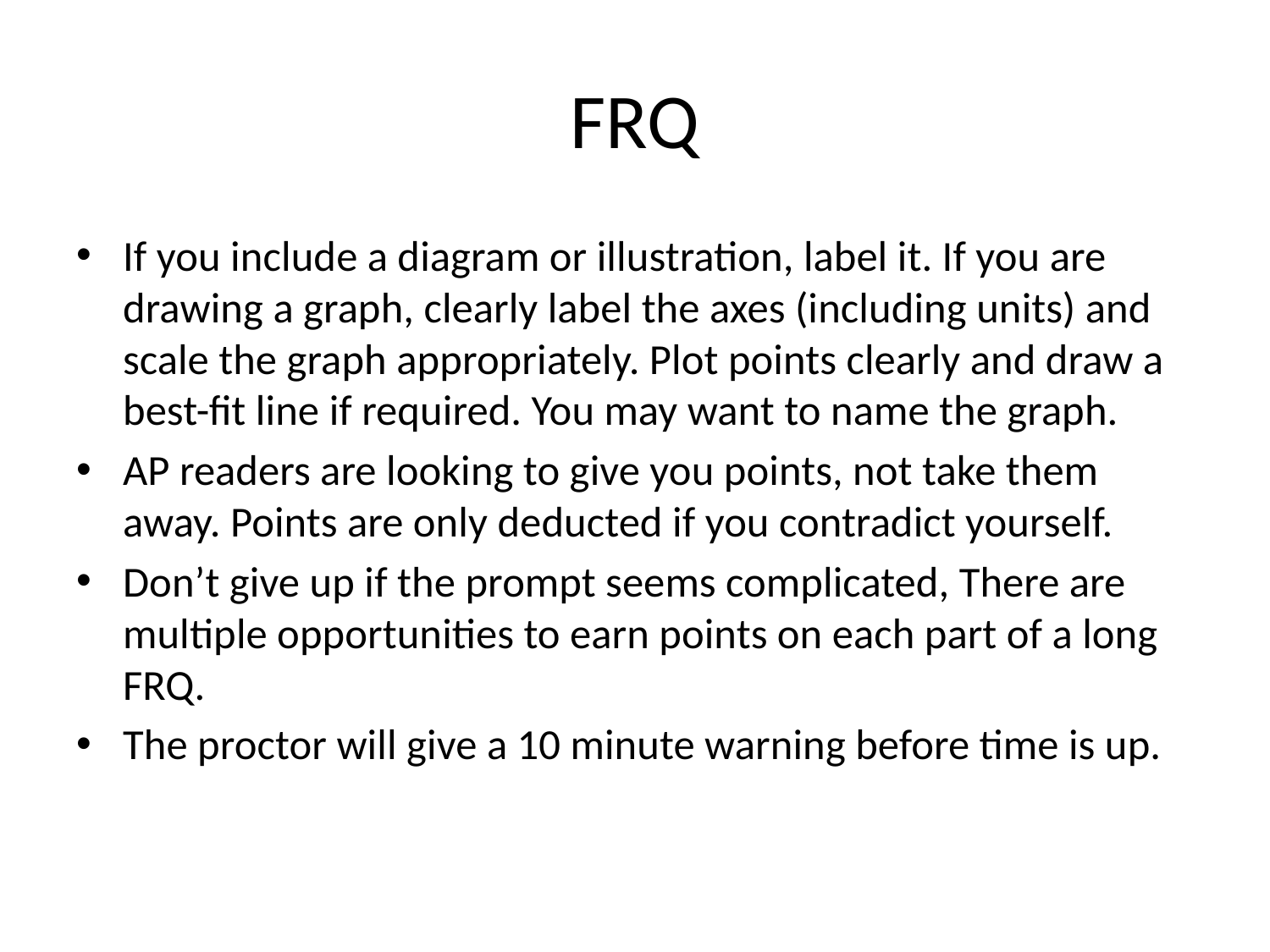

# FRQ
If you include a diagram or illustration, label it. If you are drawing a graph, clearly label the axes (including units) and scale the graph appropriately. Plot points clearly and draw a best-fit line if required. You may want to name the graph.
AP readers are looking to give you points, not take them away. Points are only deducted if you contradict yourself.
Don’t give up if the prompt seems complicated, There are multiple opportunities to earn points on each part of a long FRQ.
The proctor will give a 10 minute warning before time is up.